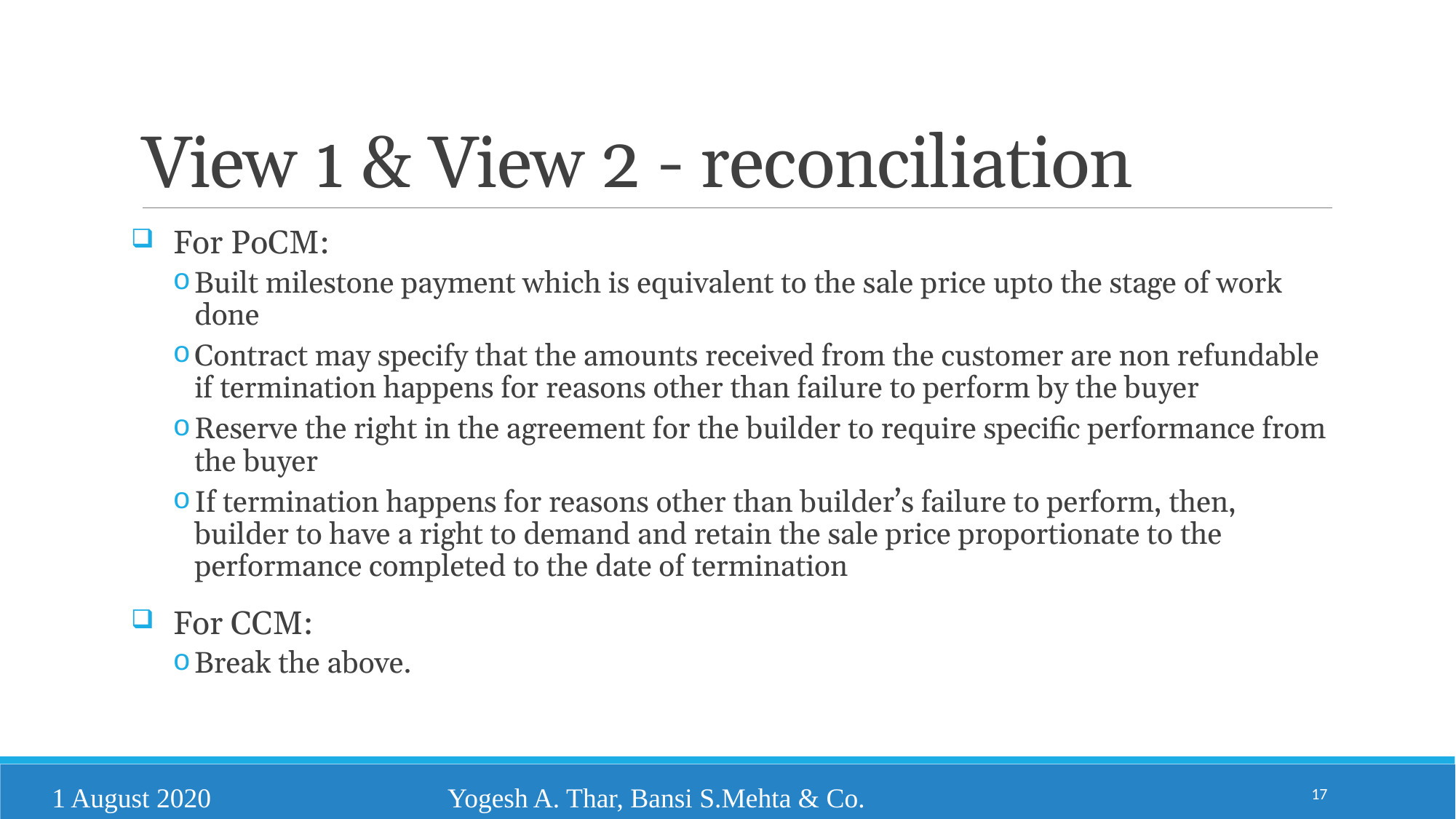

# View 1 & View 2 - reconciliation
For PoCM:
Built milestone payment which is equivalent to the sale price upto the stage of work done
Contract may specify that the amounts received from the customer are non refundable if termination happens for reasons other than failure to perform by the buyer
Reserve the right in the agreement for the builder to require specific performance from the buyer
If termination happens for reasons other than builder’s failure to perform, then, builder to have a right to demand and retain the sale price proportionate to the performance completed to the date of termination
For CCM:
Break the above.

17
1 August 2020
Yogesh A. Thar, Bansi S.Mehta & Co.